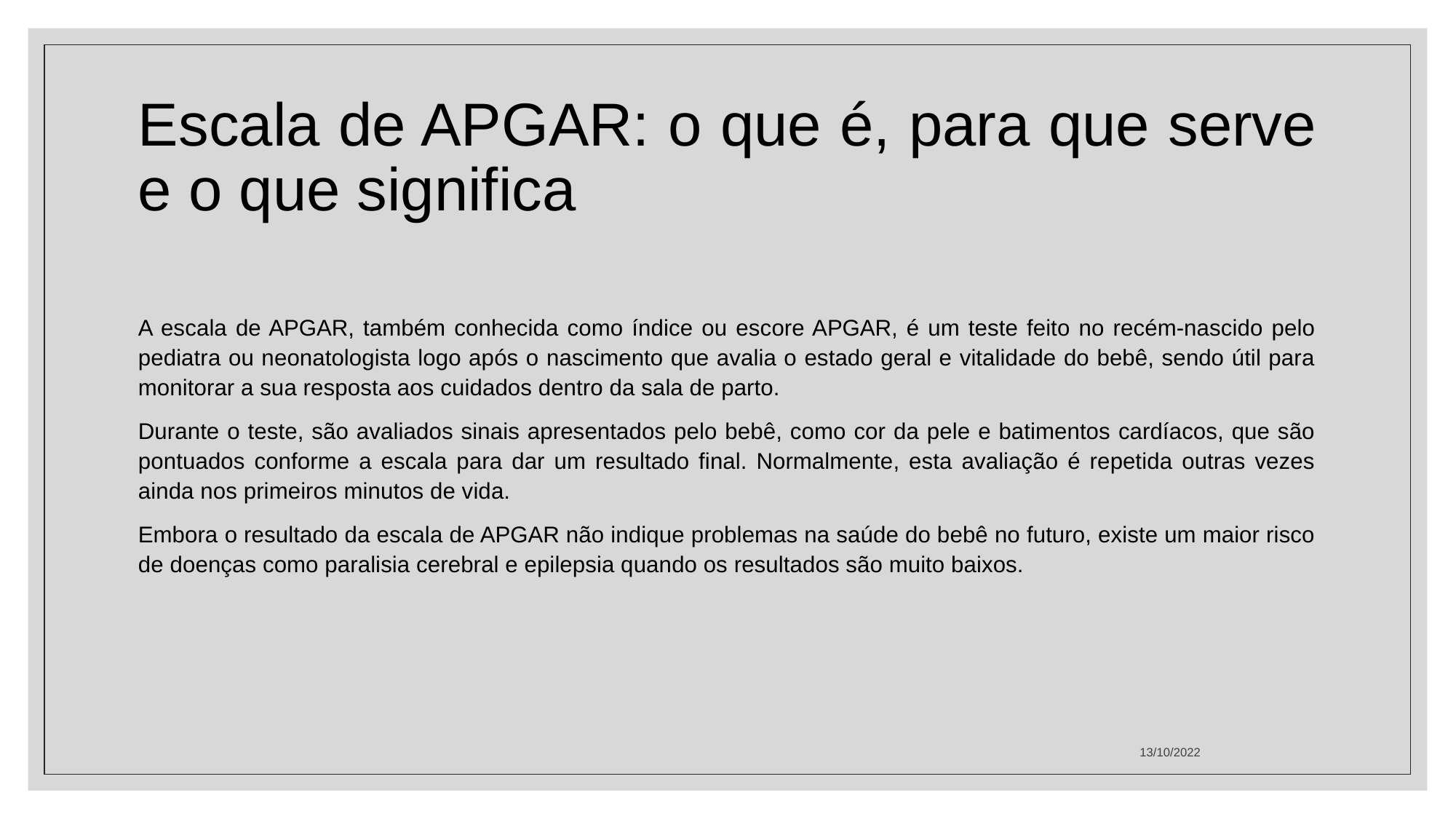

# Escala de APGAR: o que é, para que serve e o que significa
A escala de APGAR, também conhecida como índice ou escore APGAR, é um teste feito no recém-nascido pelo pediatra ou neonatologista logo após o nascimento que avalia o estado geral e vitalidade do bebê, sendo útil para monitorar a sua resposta aos cuidados dentro da sala de parto.
Durante o teste, são avaliados sinais apresentados pelo bebê, como cor da pele e batimentos cardíacos, que são pontuados conforme a escala para dar um resultado final. Normalmente, esta avaliação é repetida outras vezes ainda nos primeiros minutos de vida.
Embora o resultado da escala de APGAR não indique problemas na saúde do bebê no futuro, existe um maior risco de doenças como paralisia cerebral e epilepsia quando os resultados são muito baixos.
13/10/2022